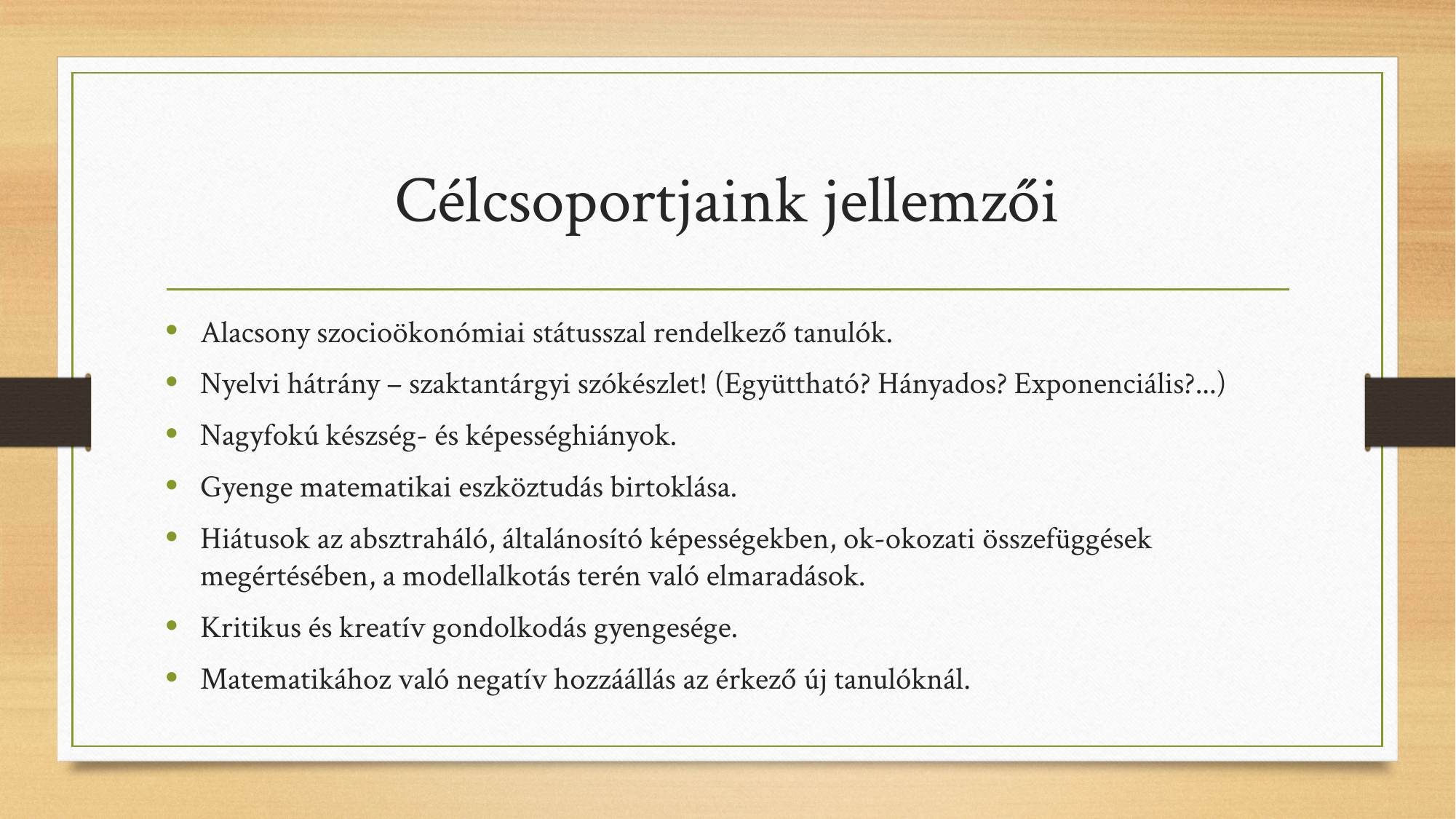

# Célcsoportjaink jellemzői
Alacsony szocioökonómiai státusszal rendelkező tanulók.
Nyelvi hátrány – szaktantárgyi szókészlet! (Együttható? Hányados? Exponenciális?...)
Nagyfokú készség- és képességhiányok.
Gyenge matematikai eszköztudás birtoklása.
Hiátusok az absztraháló, általánosító képességekben, ok-okozati összefüggések megértésében, a modellalkotás terén való elmaradások.
Kritikus és kreatív gondolkodás gyengesége.
Matematikához való negatív hozzáállás az érkező új tanulóknál.